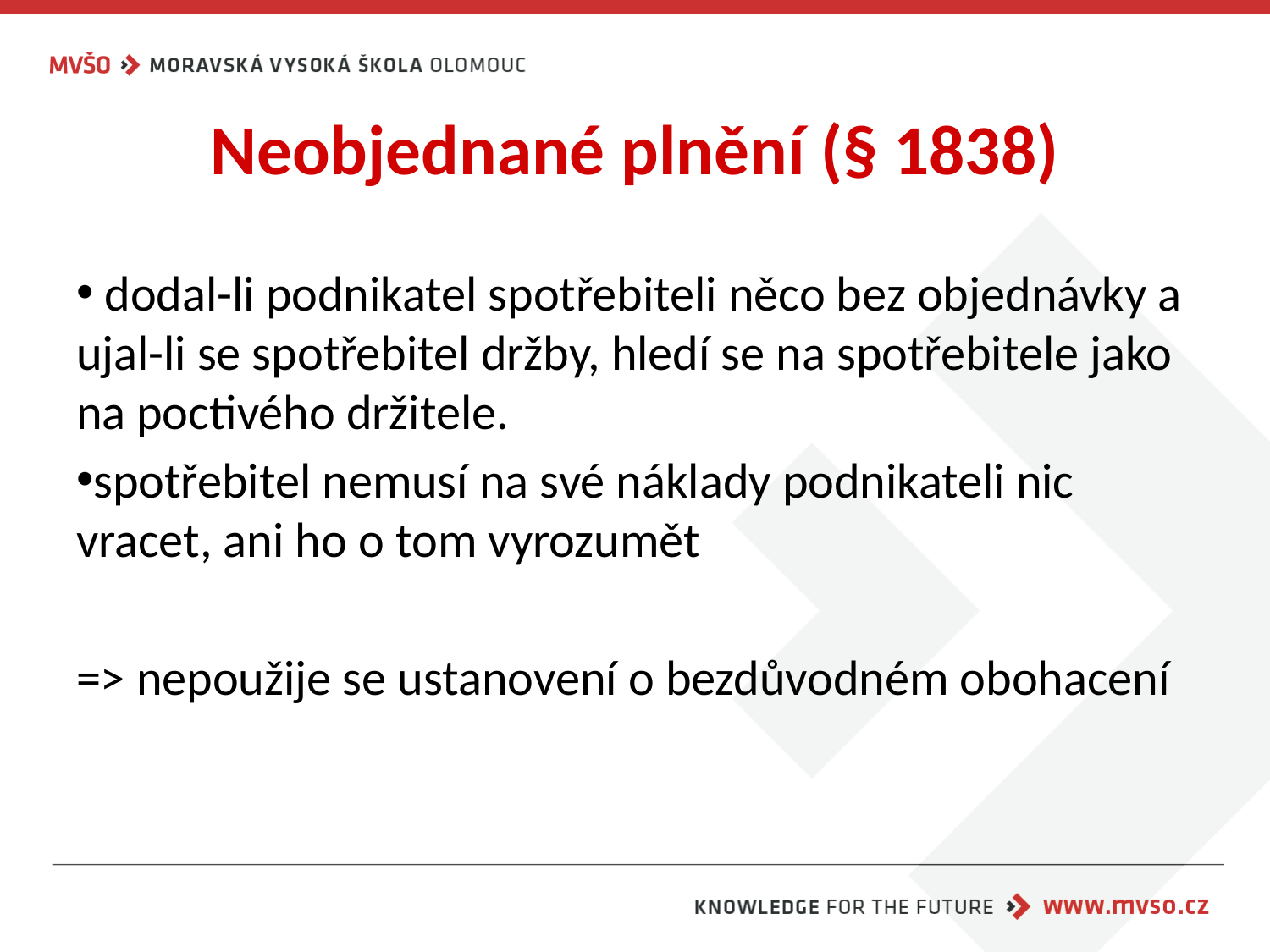

# Neobjednané plnění (§ 1838)

 dodal-li podnikatel spotřebiteli něco bez objednávky a ujal-li se spotřebitel držby, hledí se na spotřebitele jako na poctivého držitele.
spotřebitel nemusí na své náklady podnikateli nic vracet, ani ho o tom vyrozumět

=> nepoužije se ustanovení o bezdůvodném obohacení